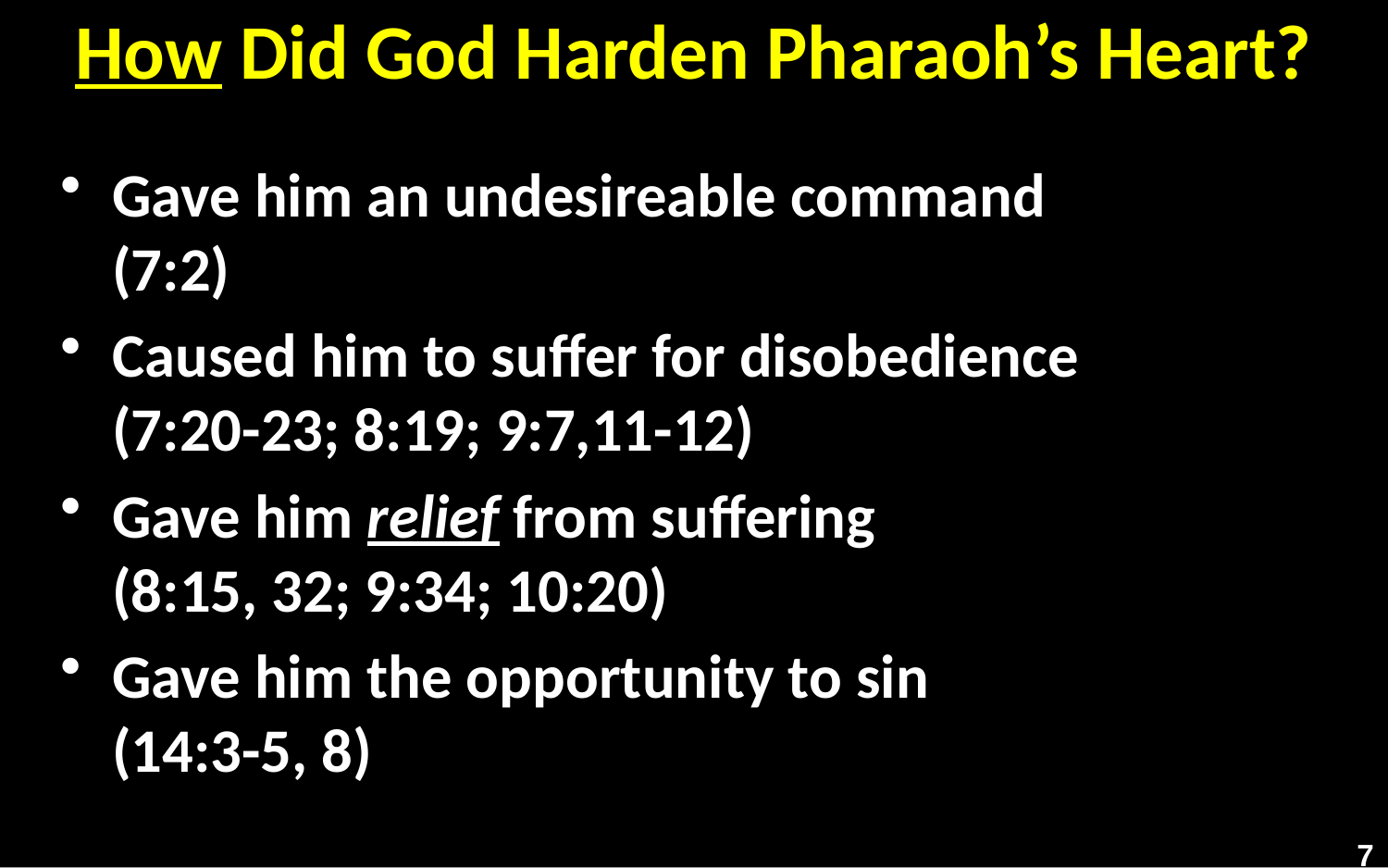

# How Did God Harden Pharaoh’s Heart?
Gave him an undesireable command
(7:2)
Caused him to suffer for disobedience
(7:20-23; 8:19; 9:7,11-12)
Gave him relief from suffering
(8:15, 32; 9:34; 10:20)
Gave him the opportunity to sin
(14:3-5, 8)
7